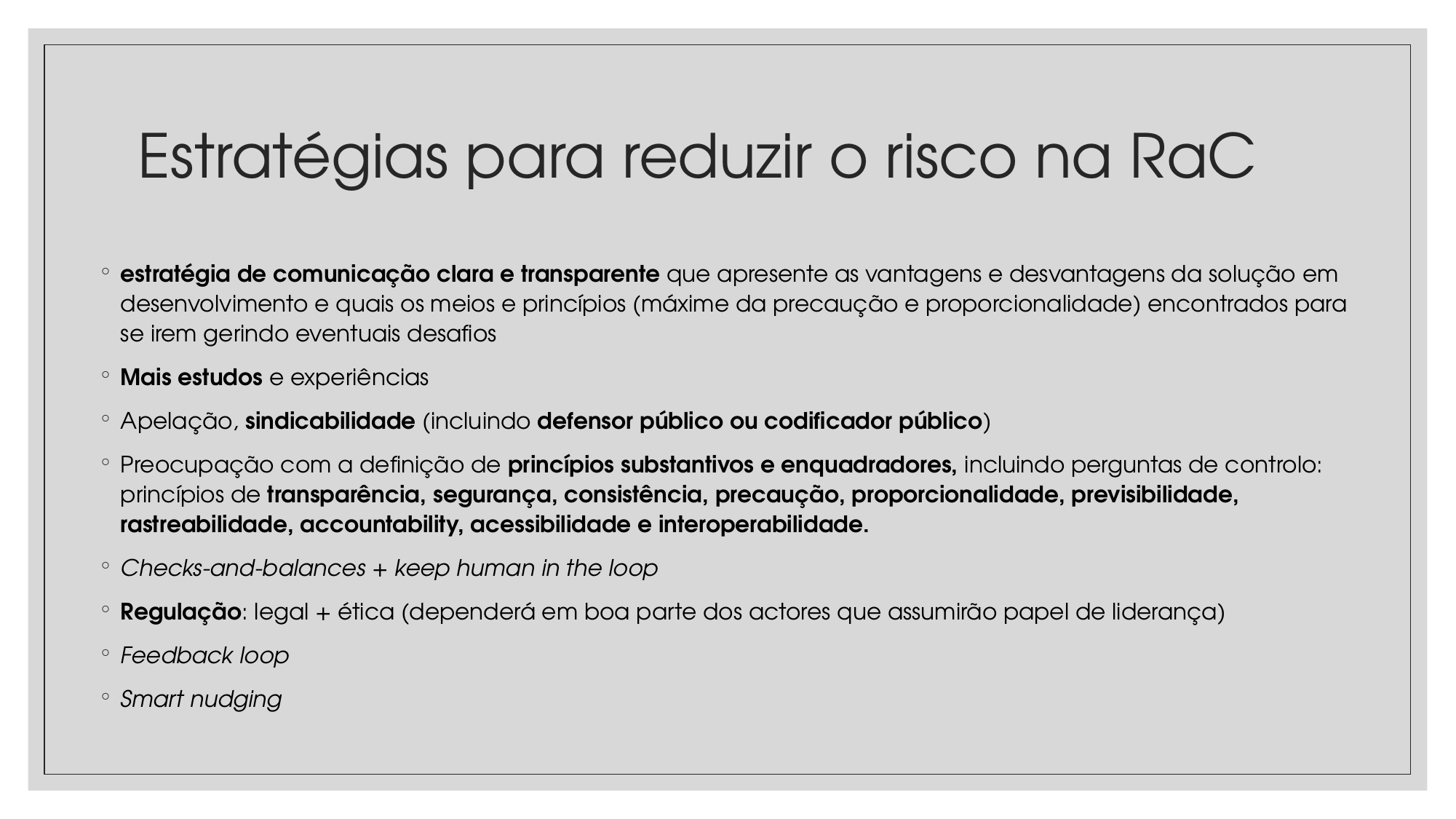

# Estratégias para reduzir o risco na RaC
estratégia de comunicação clara e transparente que apresente as vantagens e desvantagens da solução em desenvolvimento e quais os meios e princípios (máxime da precaução e proporcionalidade) encontrados para se irem gerindo eventuais desafios
Mais estudos e experiências
Apelação, sindicabilidade (incluindo defensor público ou codificador público)
Preocupação com a definição de princípios substantivos e enquadradores, incluindo perguntas de controlo: princípios de transparência, segurança, consistência, precaução, proporcionalidade, previsibilidade, rastreabilidade, accountability, acessibilidade e interoperabilidade.
Checks-and-balances + keep human in the loop
Regulação: legal + ética (dependerá em boa parte dos actores que assumirão papel de liderança)
Feedback loop
Smart nudging